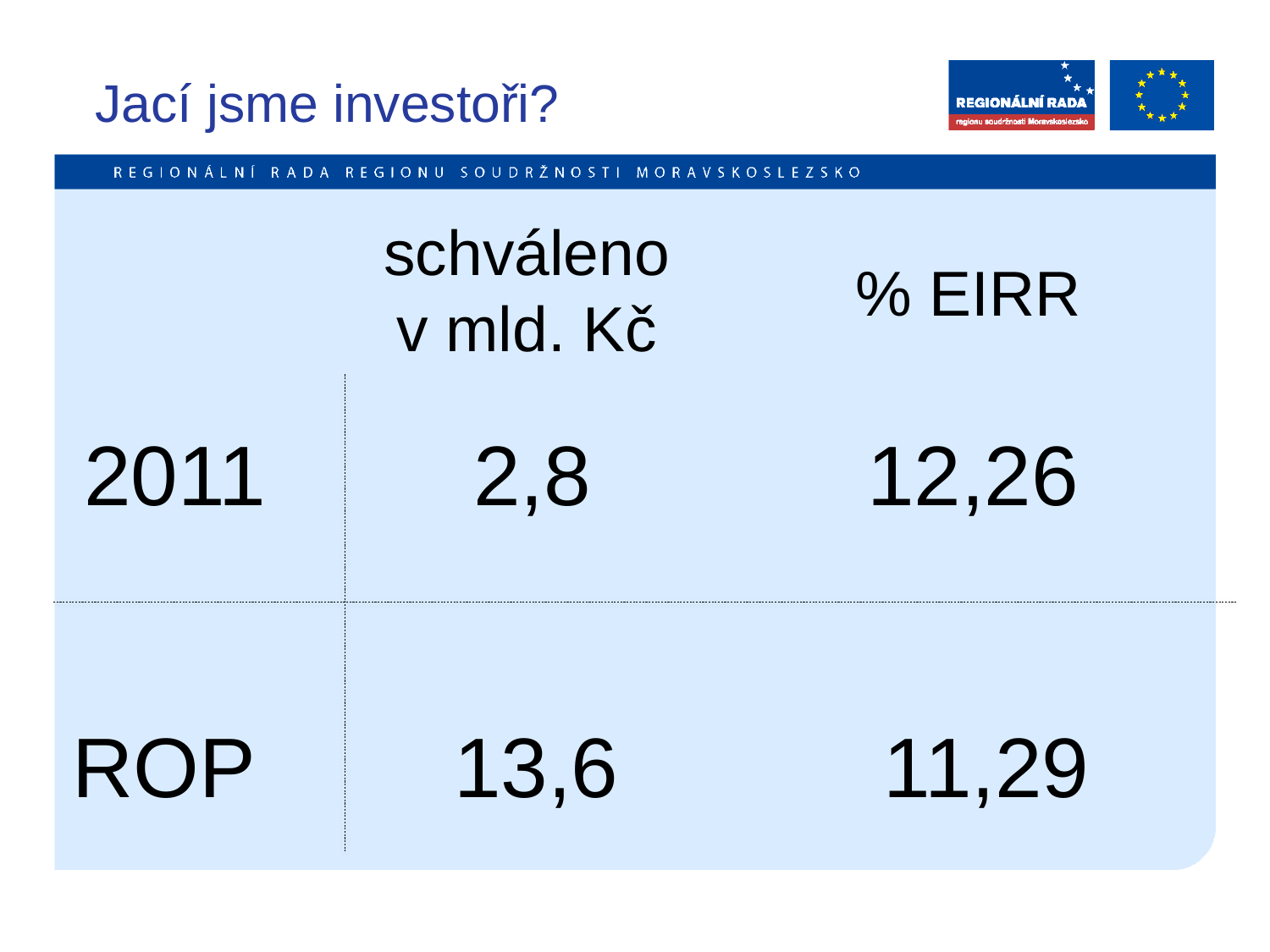

# Jací jsme investoři?
schváleno
v mld. Kč
% EIRR
2011
2,8
12,26
ROP
13,6
11,29